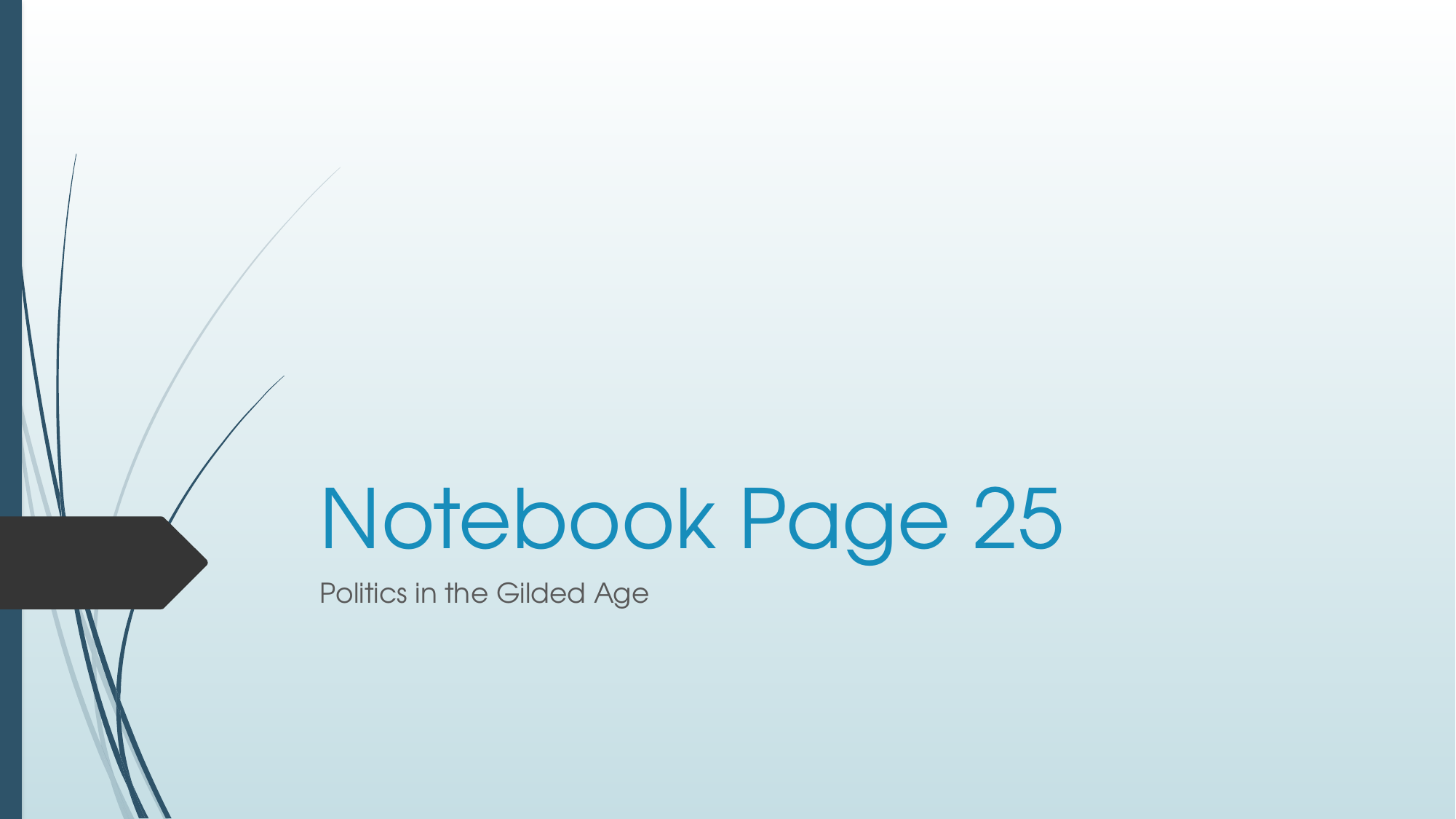

# Notebook Page 25
Politics in the Gilded Age